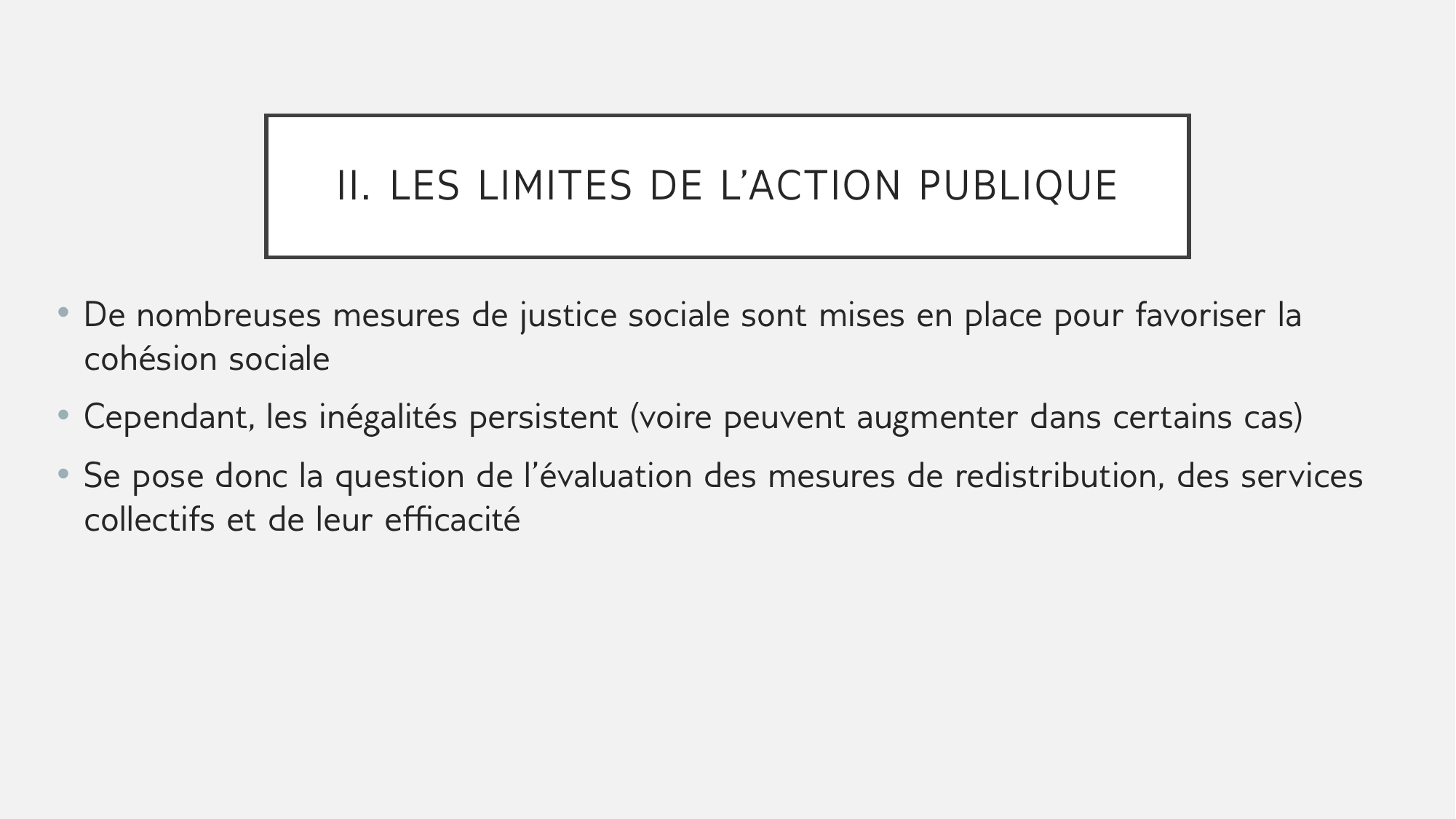

# II. Les limites de l’action publique
De nombreuses mesures de justice sociale sont mises en place pour favoriser la cohésion sociale
Cependant, les inégalités persistent (voire peuvent augmenter dans certains cas)
Se pose donc la question de l’évaluation des mesures de redistribution, des services collectifs et de leur efficacité